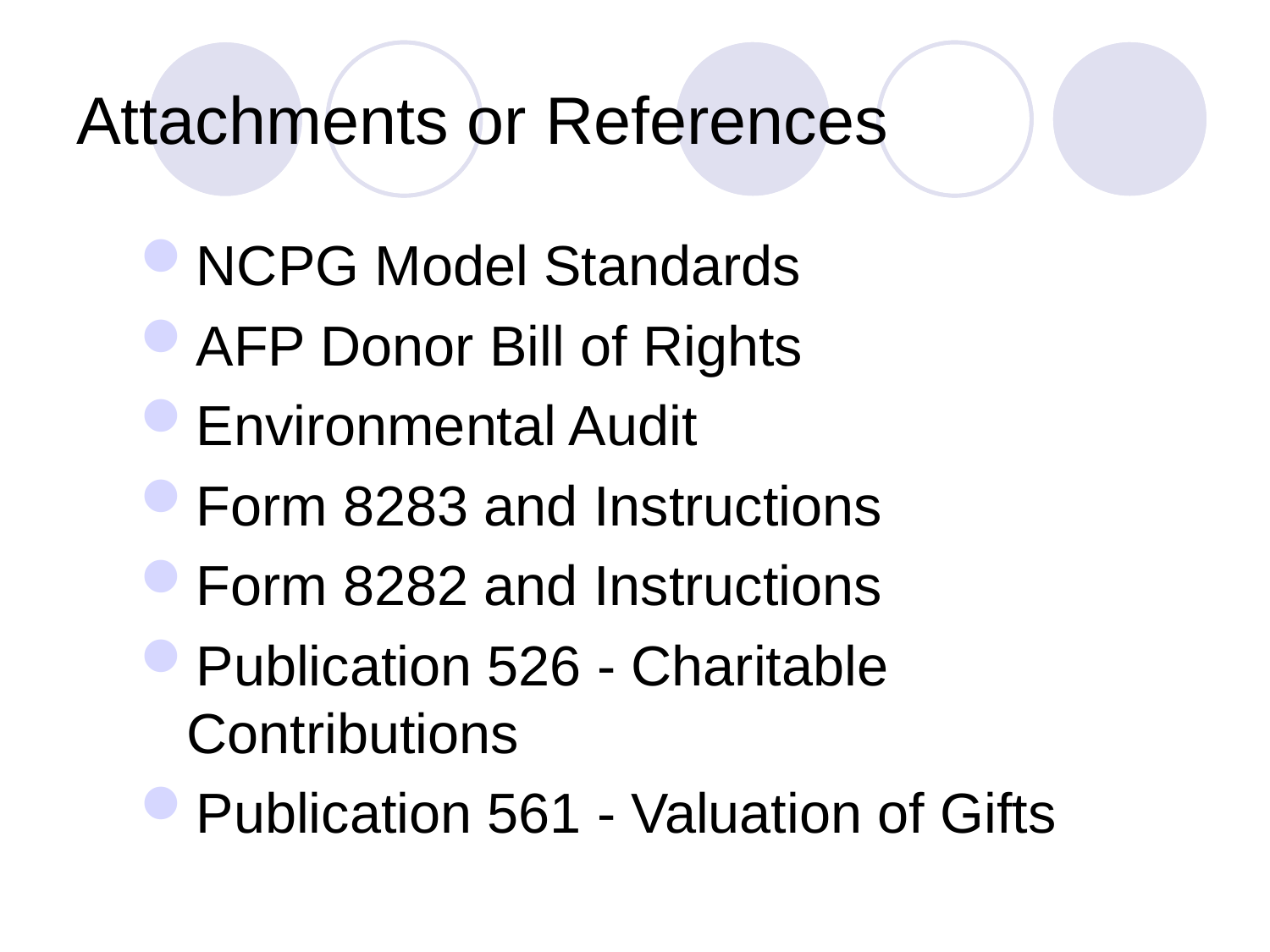

# Attachments or References

NCPG Model Standards
AFP Donor Bill of Rights
Environmental Audit
Form 8283 and Instructions
Form 8282 and Instructions
Publication 526 - Charitable Contributions
Publication 561 - Valuation of Gifts